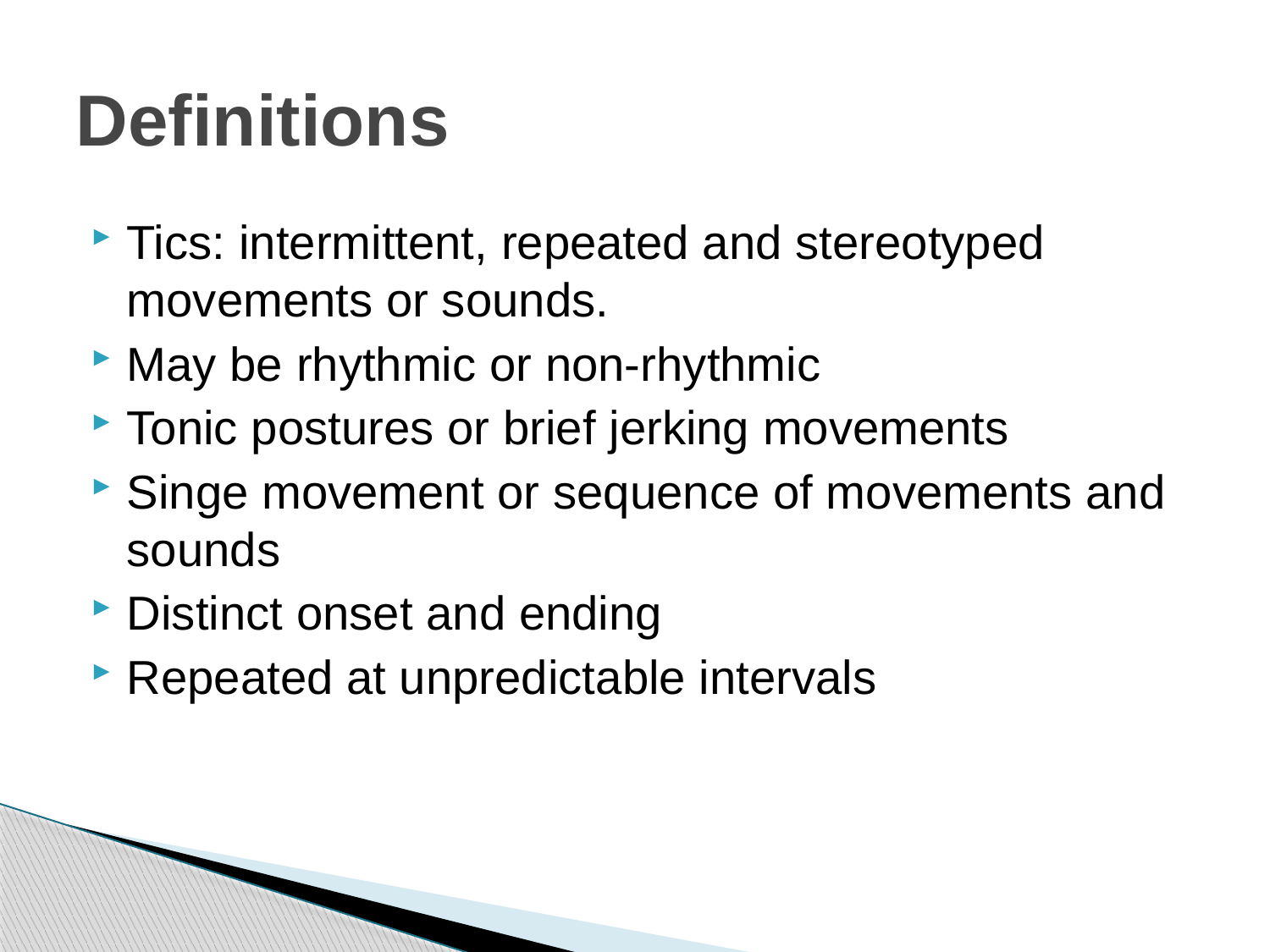

# Definitions
Tics: intermittent, repeated and stereotyped movements or sounds.
May be rhythmic or non-rhythmic
Tonic postures or brief jerking movements
Singe movement or sequence of movements and sounds
Distinct onset and ending
Repeated at unpredictable intervals